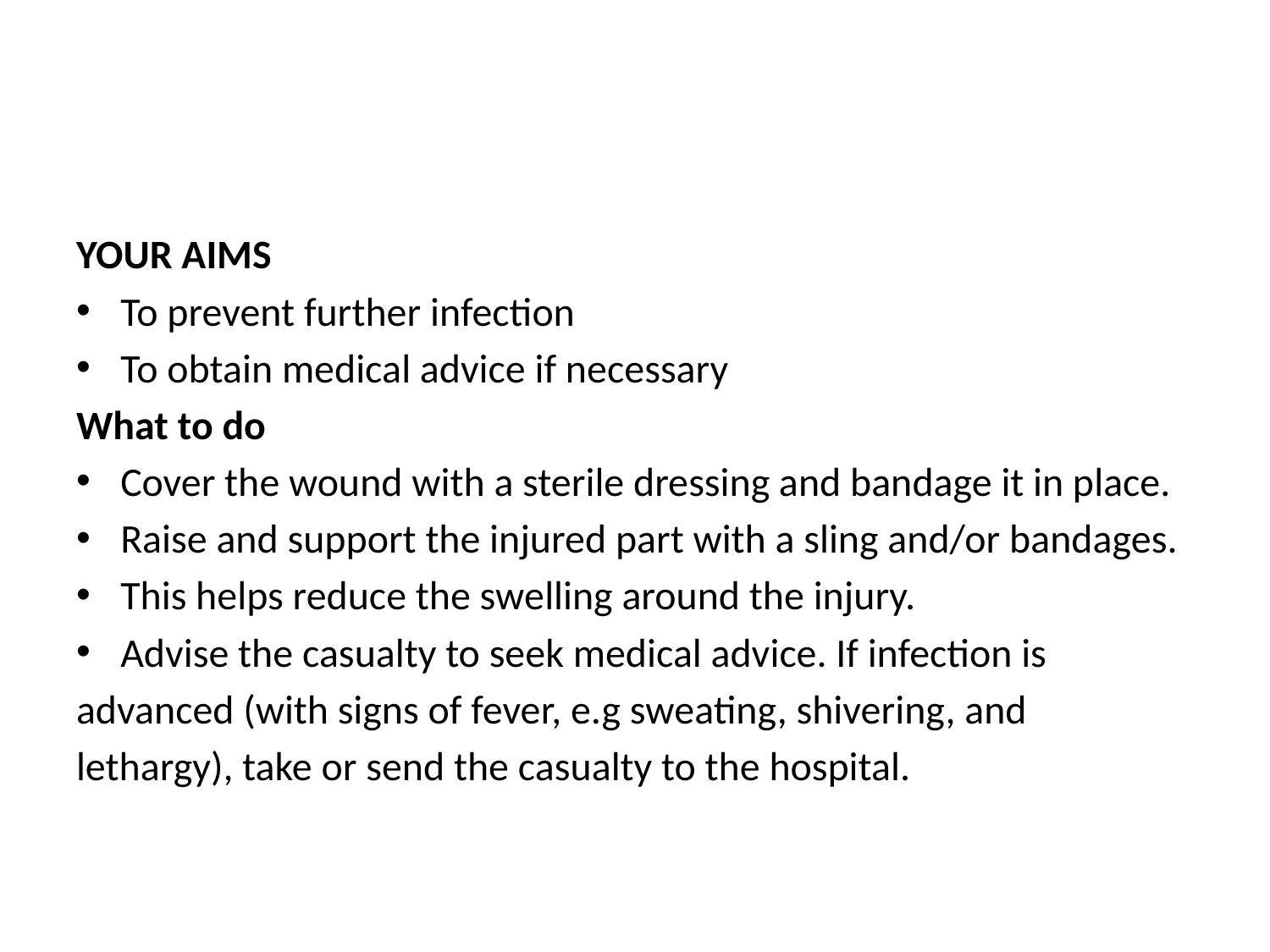

#
YOUR AIMS
To prevent further infection
To obtain medical advice if necessary
What to do
Cover the wound with a sterile dressing and bandage it in place.
Raise and support the injured part with a sling and/or bandages.
This helps reduce the swelling around the injury.
Advise the casualty to seek medical advice. If infection is
advanced (with signs of fever, e.g sweating, shivering, and
lethargy), take or send the casualty to the hospital.